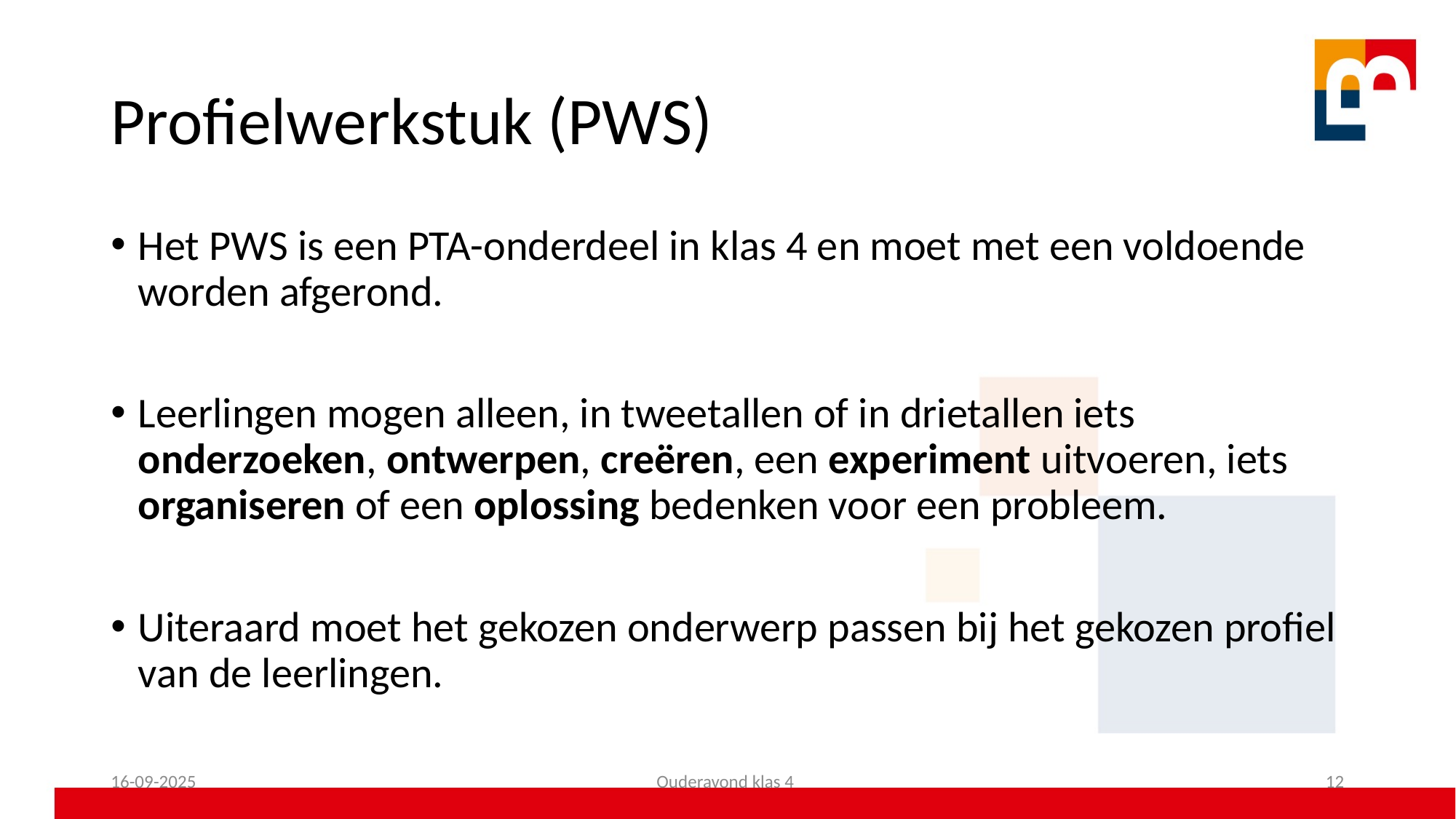

# Profielwerkstuk (PWS)
Het PWS is een PTA-onderdeel in klas 4 en moet met een voldoende worden afgerond.

Leerlingen mogen alleen, in tweetallen of in drietallen iets onderzoeken, ontwerpen, creëren, een experiment uitvoeren, iets organiseren of een oplossing bedenken voor een probleem.

Uiteraard moet het gekozen onderwerp passen bij het gekozen profiel van de leerlingen.

16-09-2025
Ouderavond klas 4
12